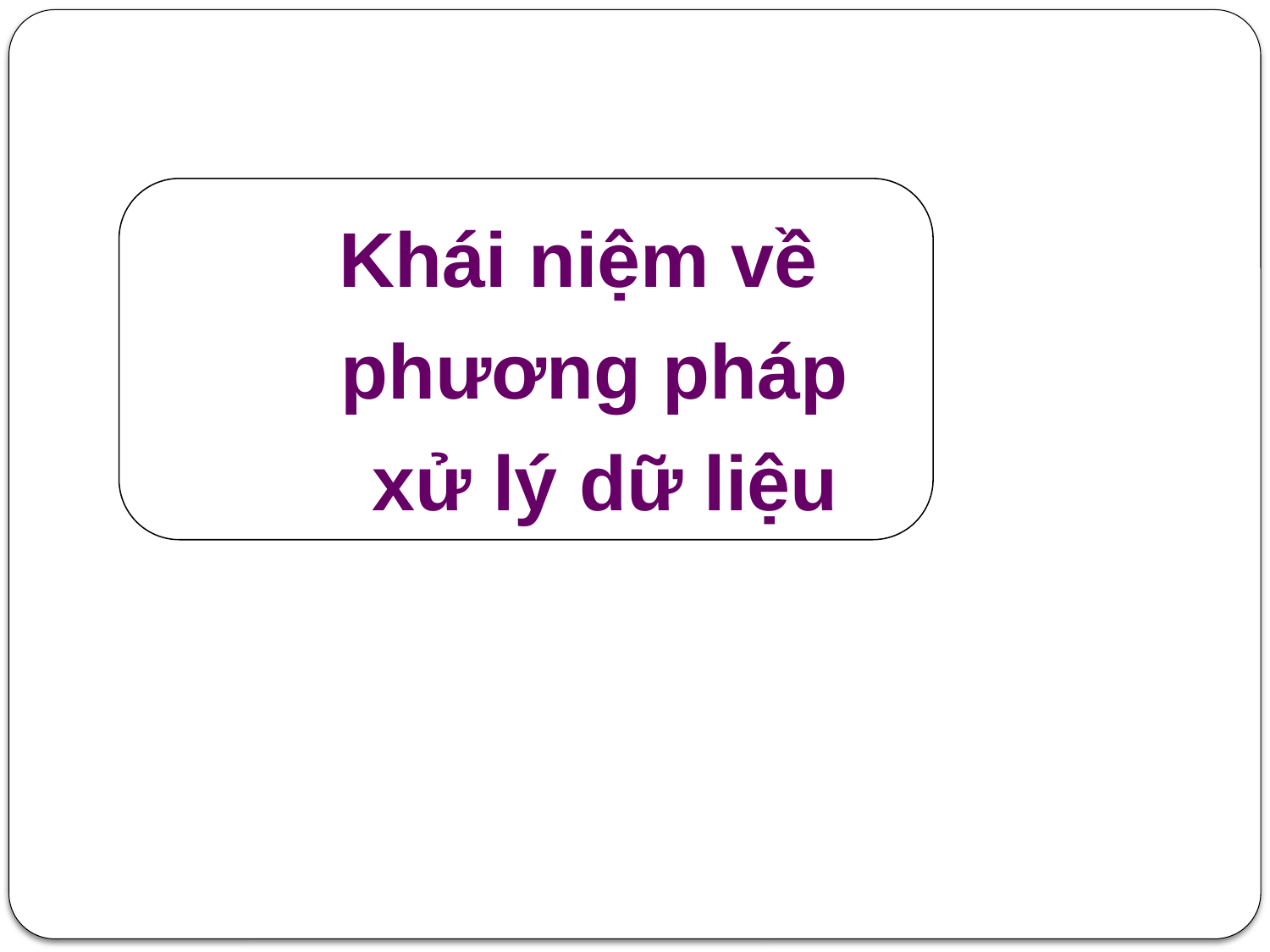

Khái niệm về
phương pháp
xử lý dữ liệu

12